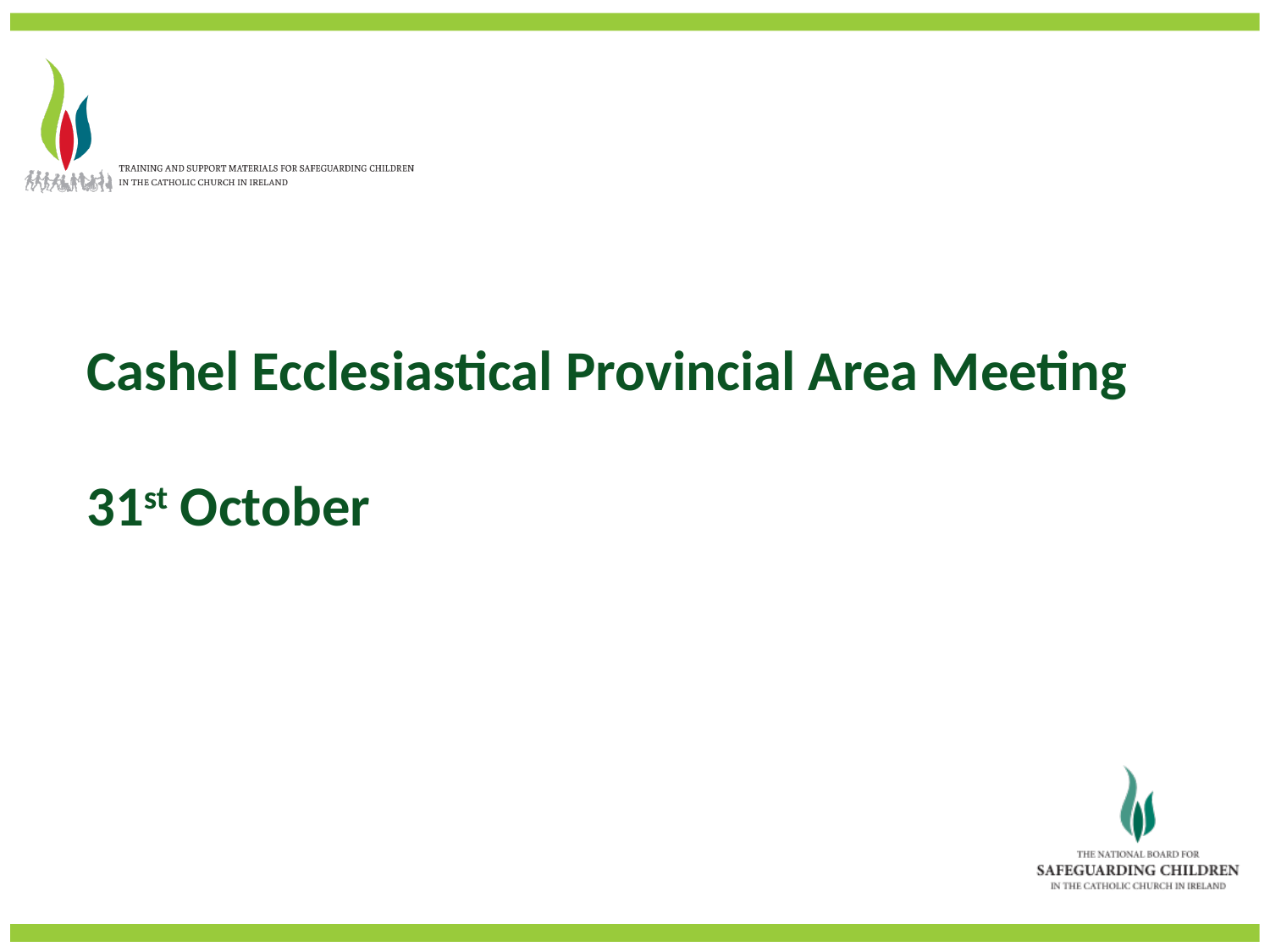

Cashel Ecclesiastical Provincial Area Meeting

31st October